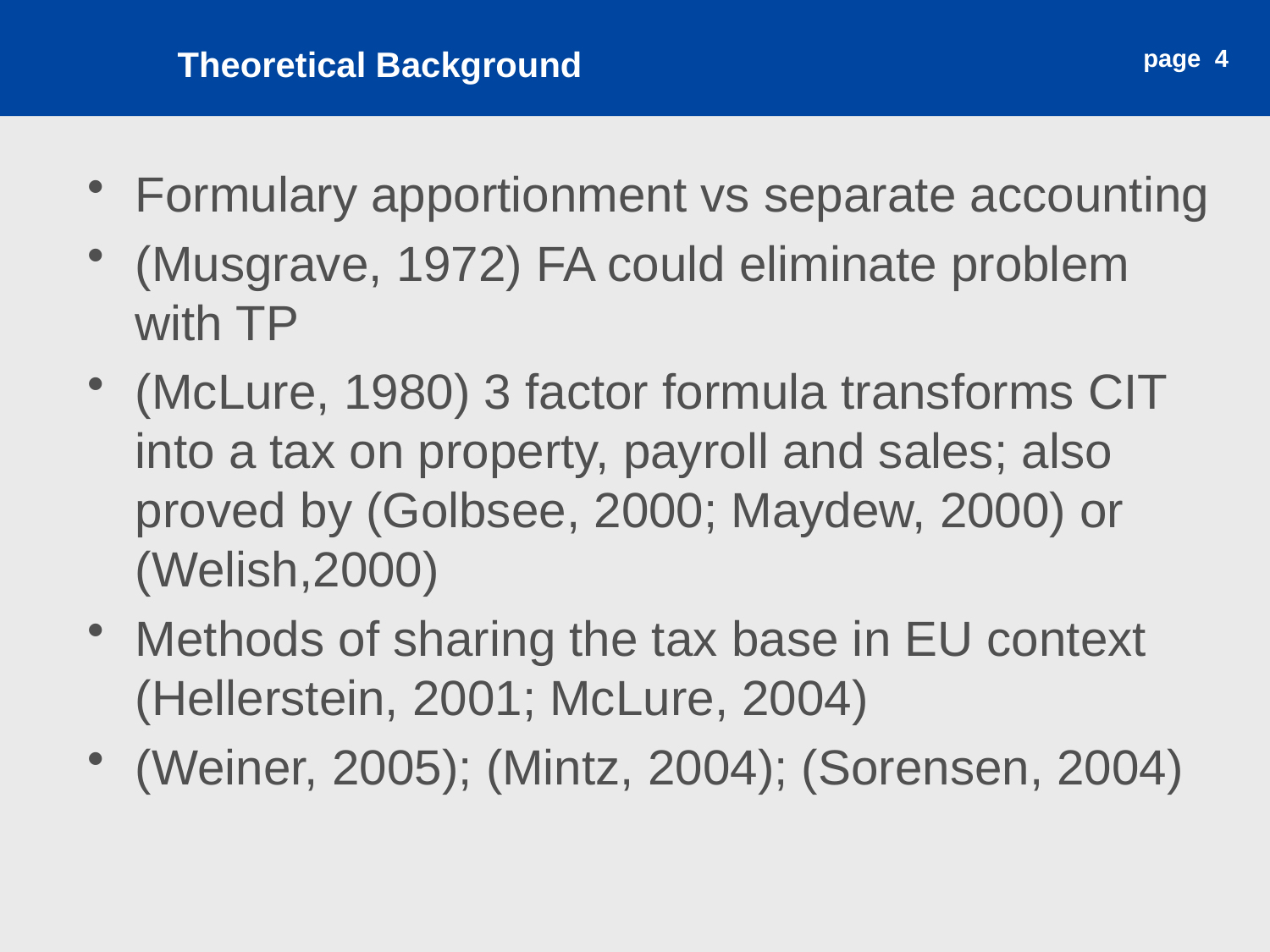

Theoretical Background
page  4
Formulary apportionment vs separate accounting
(Musgrave, 1972) FA could eliminate problem with TP
(McLure, 1980) 3 factor formula transforms CIT into a tax on property, payroll and sales; also proved by (Golbsee, 2000; Maydew, 2000) or (Welish,2000)
Methods of sharing the tax base in EU context (Hellerstein, 2001; McLure, 2004)
(Weiner, 2005); (Mintz, 2004); (Sorensen, 2004)